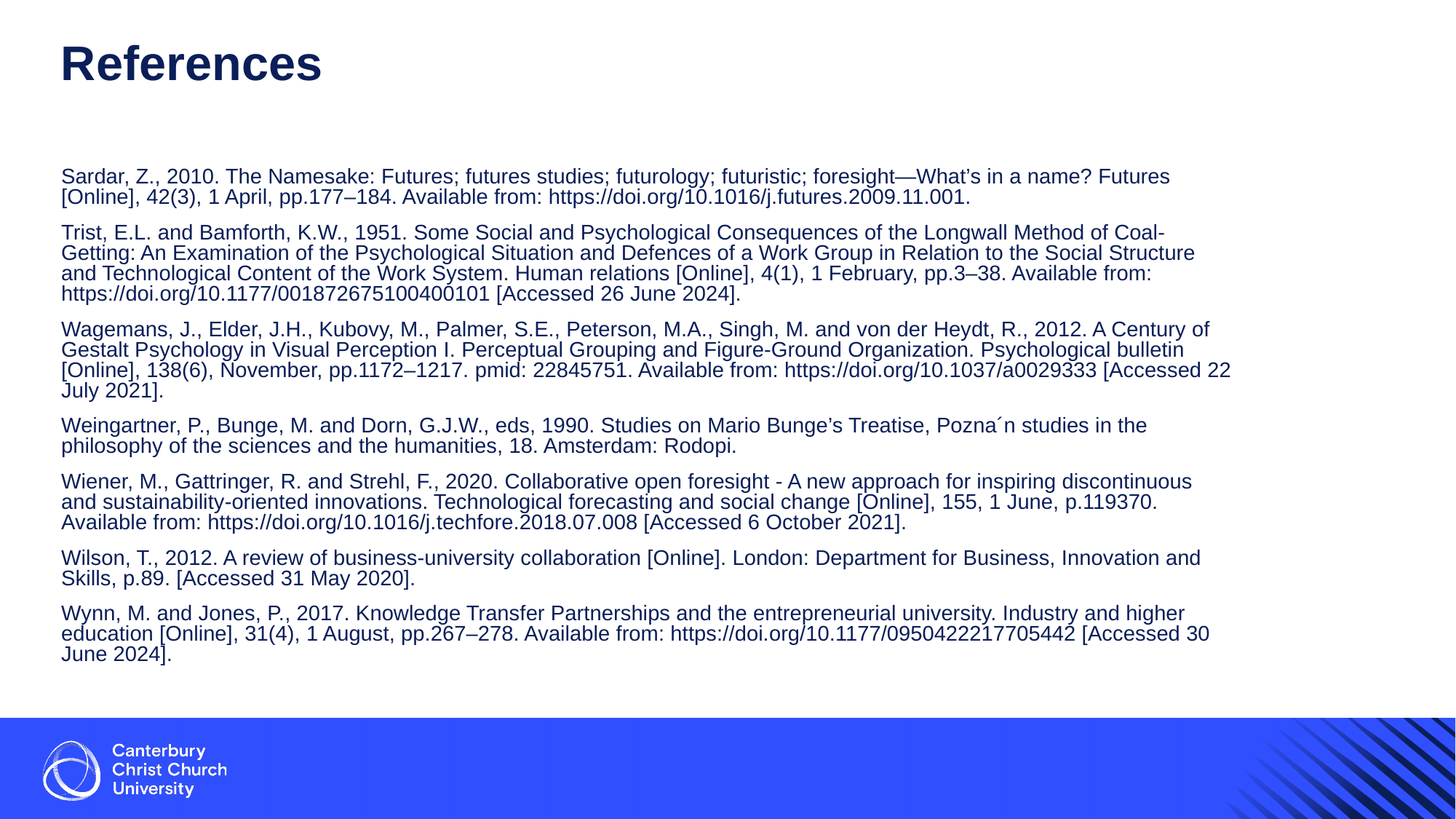

# References
Sardar, Z., 2010. The Namesake: Futures; futures studies; futurology; futuristic; foresight—What’s in a name? Futures [Online], 42(3), 1 April, pp.177–184. Available from: https://doi.org/10.1016/j.futures.2009.11.001.
Trist, E.L. and Bamforth, K.W., 1951. Some Social and Psychological Consequences of the Longwall Method of Coal-Getting: An Examination of the Psychological Situation and Defences of a Work Group in Relation to the Social Structure and Technological Content of the Work System. Human relations [Online], 4(1), 1 February, pp.3–38. Available from: https://doi.org/10.1177/001872675100400101 [Accessed 26 June 2024].
Wagemans, J., Elder, J.H., Kubovy, M., Palmer, S.E., Peterson, M.A., Singh, M. and von der Heydt, R., 2012. A Century of Gestalt Psychology in Visual Perception I. Perceptual Grouping and Figure-Ground Organization. Psychological bulletin [Online], 138(6), November, pp.1172–1217. pmid: 22845751. Available from: https://doi.org/10.1037/a0029333 [Accessed 22 July 2021].
Weingartner, P., Bunge, M. and Dorn, G.J.W., eds, 1990. Studies on Mario Bunge’s Treatise, Pozna´n studies in the philosophy of the sciences and the humanities, 18. Amsterdam: Rodopi.
Wiener, M., Gattringer, R. and Strehl, F., 2020. Collaborative open foresight - A new approach for inspiring discontinuous and sustainability-oriented innovations. Technological forecasting and social change [Online], 155, 1 June, p.119370. Available from: https://doi.org/10.1016/j.techfore.2018.07.008 [Accessed 6 October 2021].
Wilson, T., 2012. A review of business-university collaboration [Online]. London: Department for Business, Innovation and Skills, p.89. [Accessed 31 May 2020].
Wynn, M. and Jones, P., 2017. Knowledge Transfer Partnerships and the entrepreneurial university. Industry and higher education [Online], 31(4), 1 August, pp.267–278. Available from: https://doi.org/10.1177/0950422217705442 [Accessed 30 June 2024].